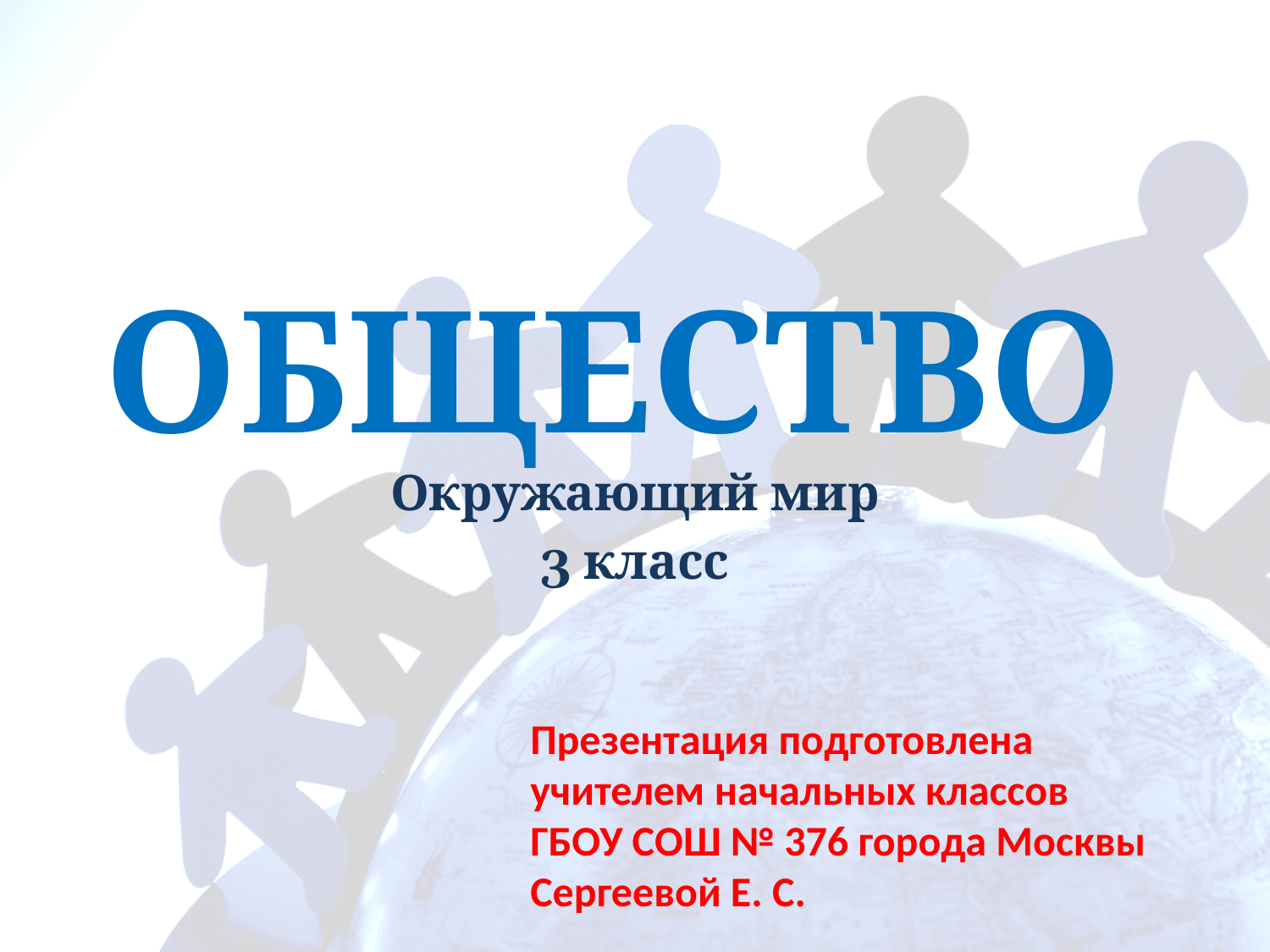

# ОБЩЕСТВО
Окружающий мир
3 класс
Презентация подготовлена
учителем начальных классов
ГБОУ СОШ № 376 города Москвы
Сергеевой Е. С.